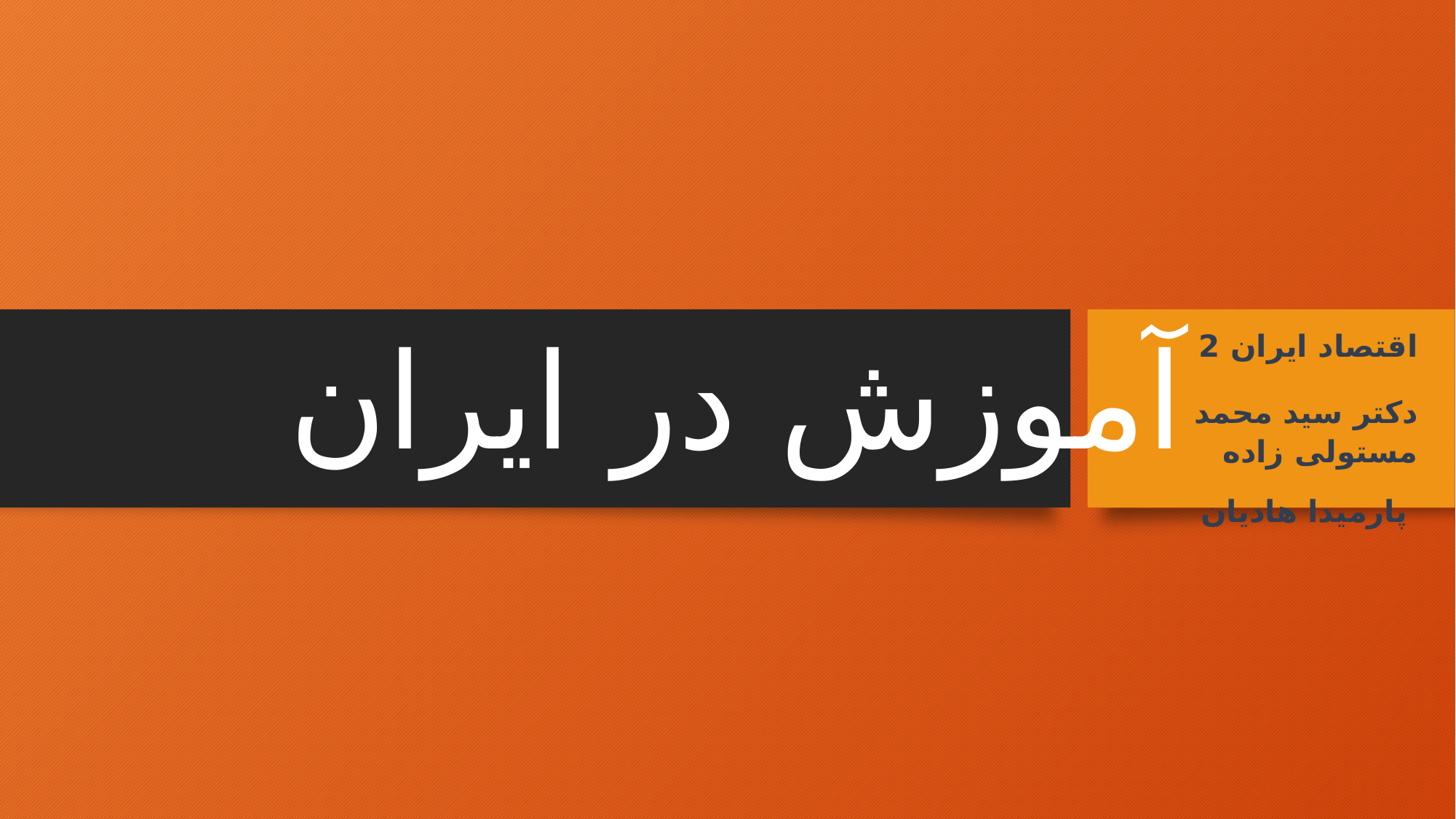

# آموزش در ایران
اقتصاد ایران 2
دکتر سید محمد مستولی زاده
پارمیدا هادیان